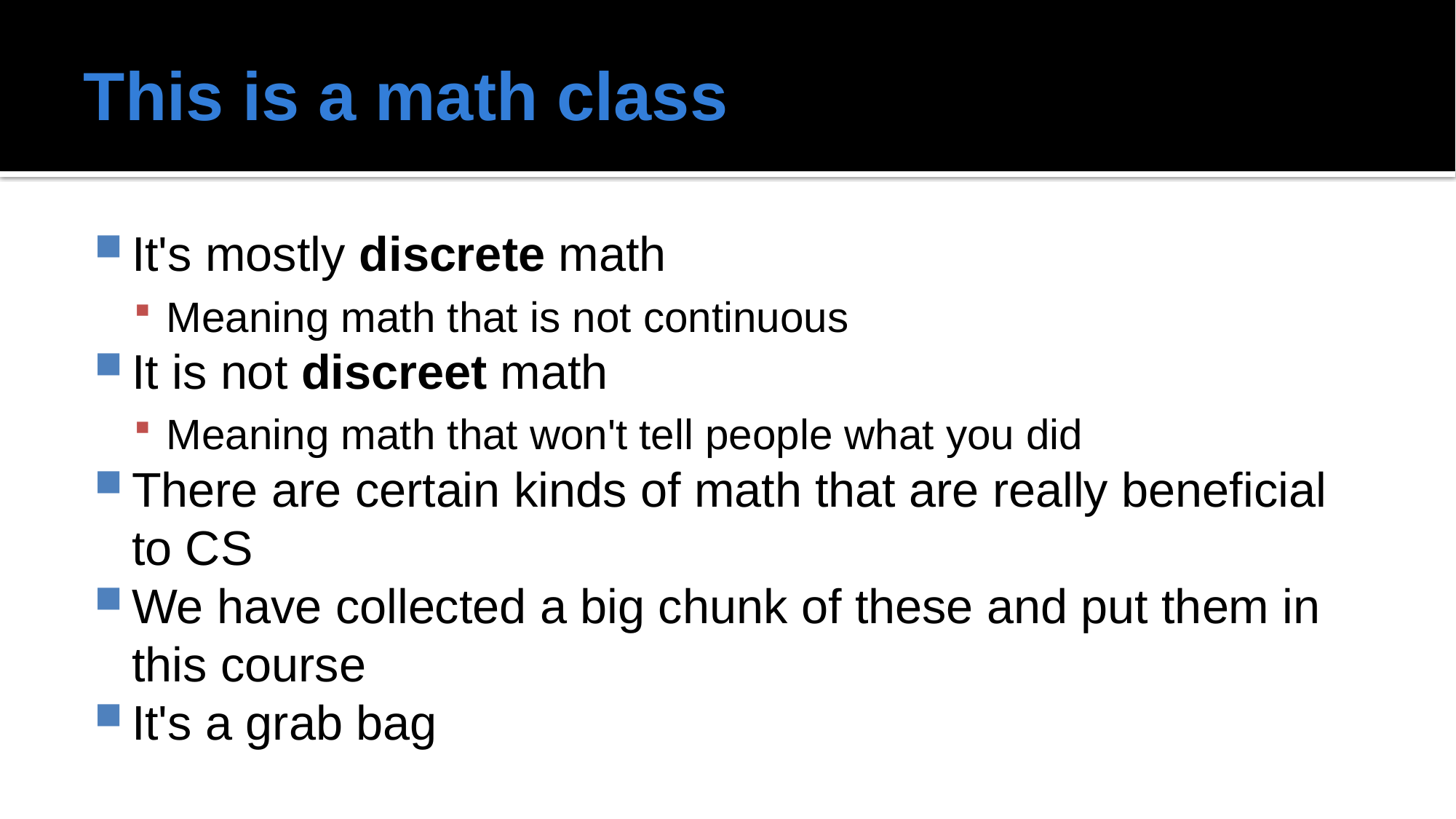

# This is a math class
It's mostly discrete math
Meaning math that is not continuous
It is not discreet math
Meaning math that won't tell people what you did
There are certain kinds of math that are really beneficial to CS
We have collected a big chunk of these and put them in this course
It's a grab bag